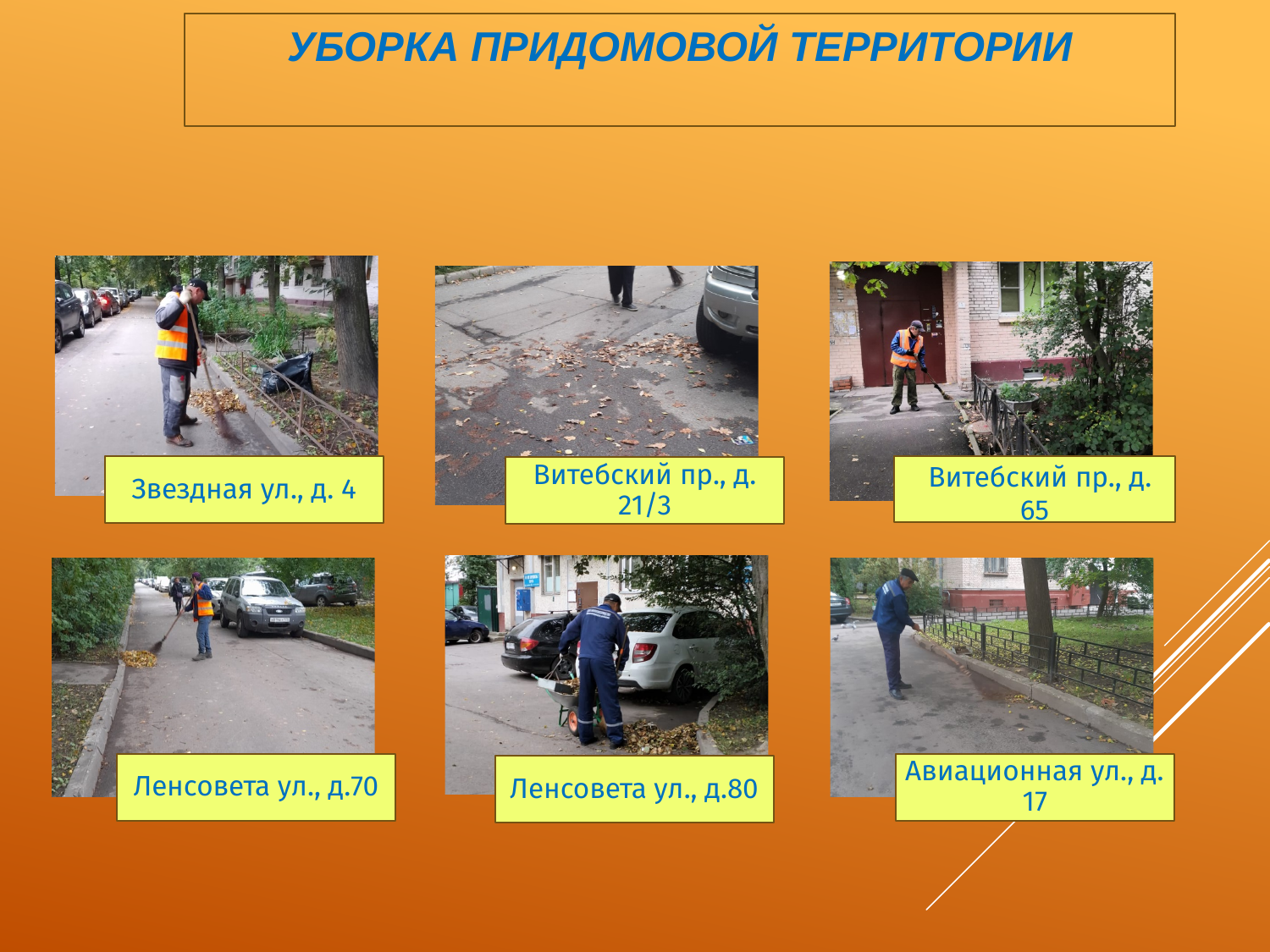

# Уборка придомовой территории
Звездная ул., д. 4
Витебский пр., д. 21/3
 Витебский пр., д. 65
Ленсовета ул., д.70
Ленсовета ул., д.80
Авиационная ул., д. 17